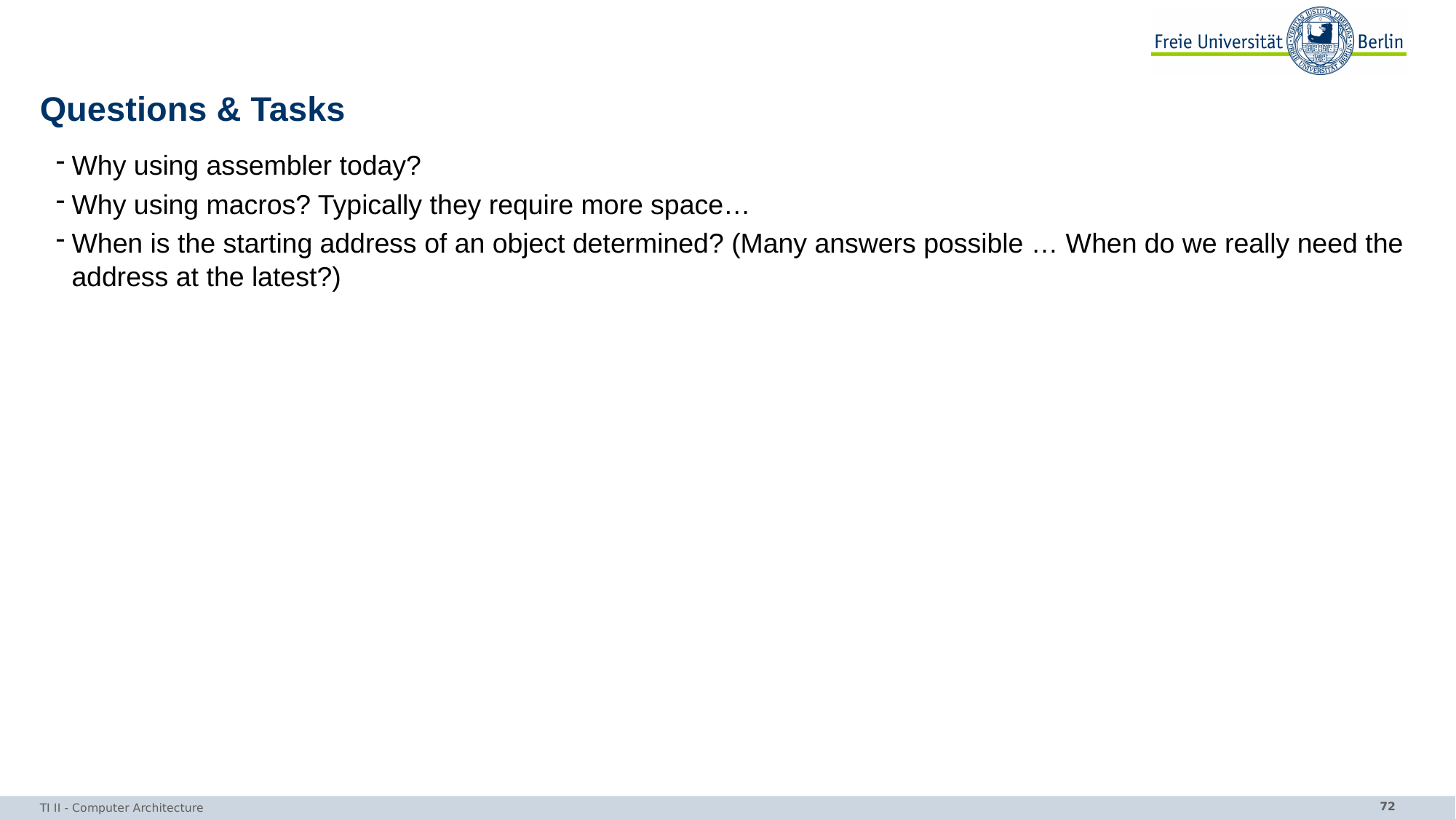

# Questions & Tasks
Why using assembler today?
Why using macros? Typically they require more space…
When is the starting address of an object determined? (Many answers possible … When do we really need the address at the latest?)
TI II - Computer Architecture